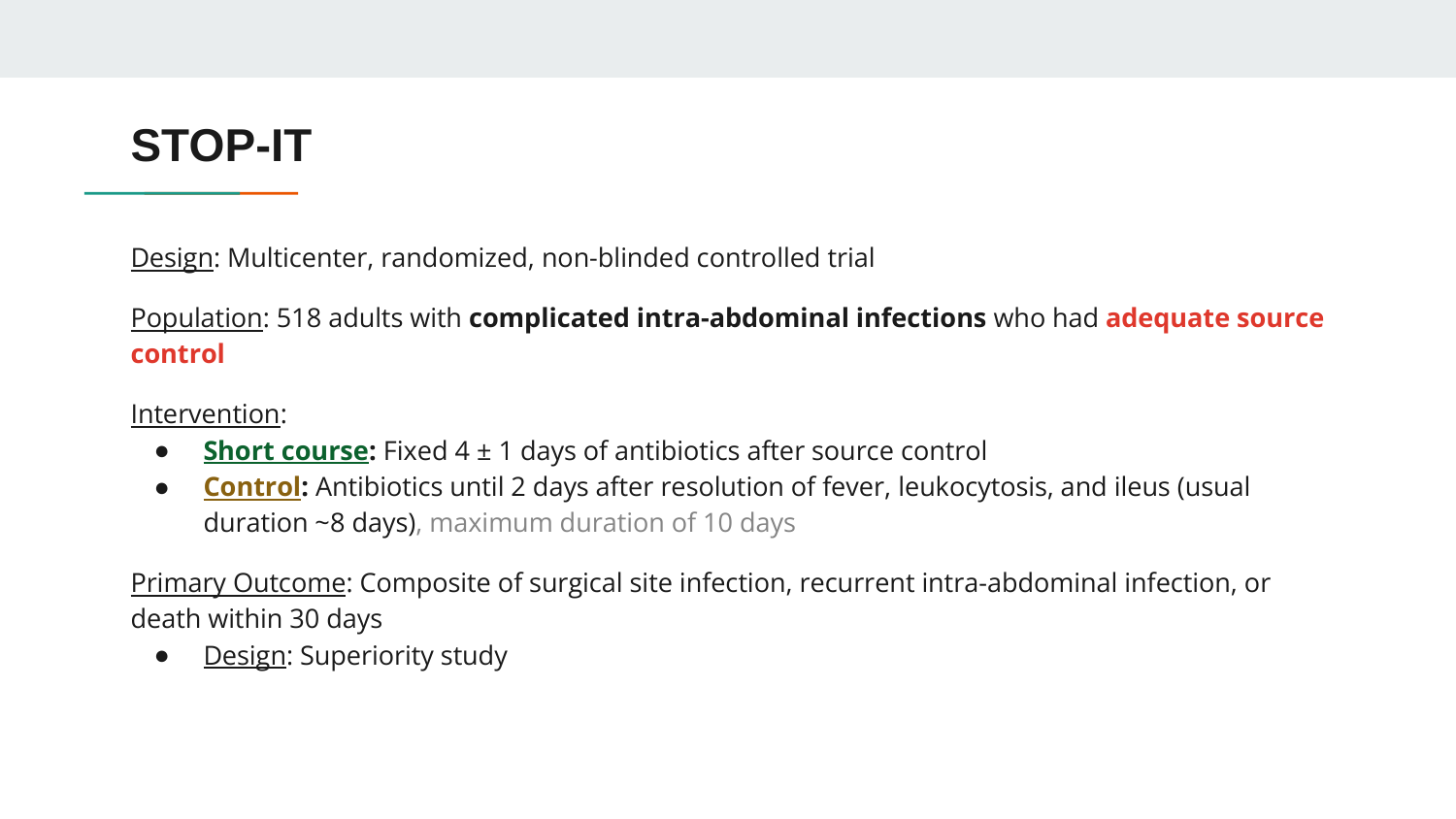

# STOP-IT
Design: Multicenter, randomized, non-blinded controlled trial
Population: 518 adults with complicated intra-abdominal infections who had adequate source control
Intervention:
Short course: Fixed 4 ± 1 days of antibiotics after source control
Control: Antibiotics until 2 days after resolution of fever, leukocytosis, and ileus (usual duration ~8 days), maximum duration of 10 days
Primary Outcome: Composite of surgical site infection, recurrent intra-abdominal infection, or death within 30 days
Design: Superiority study